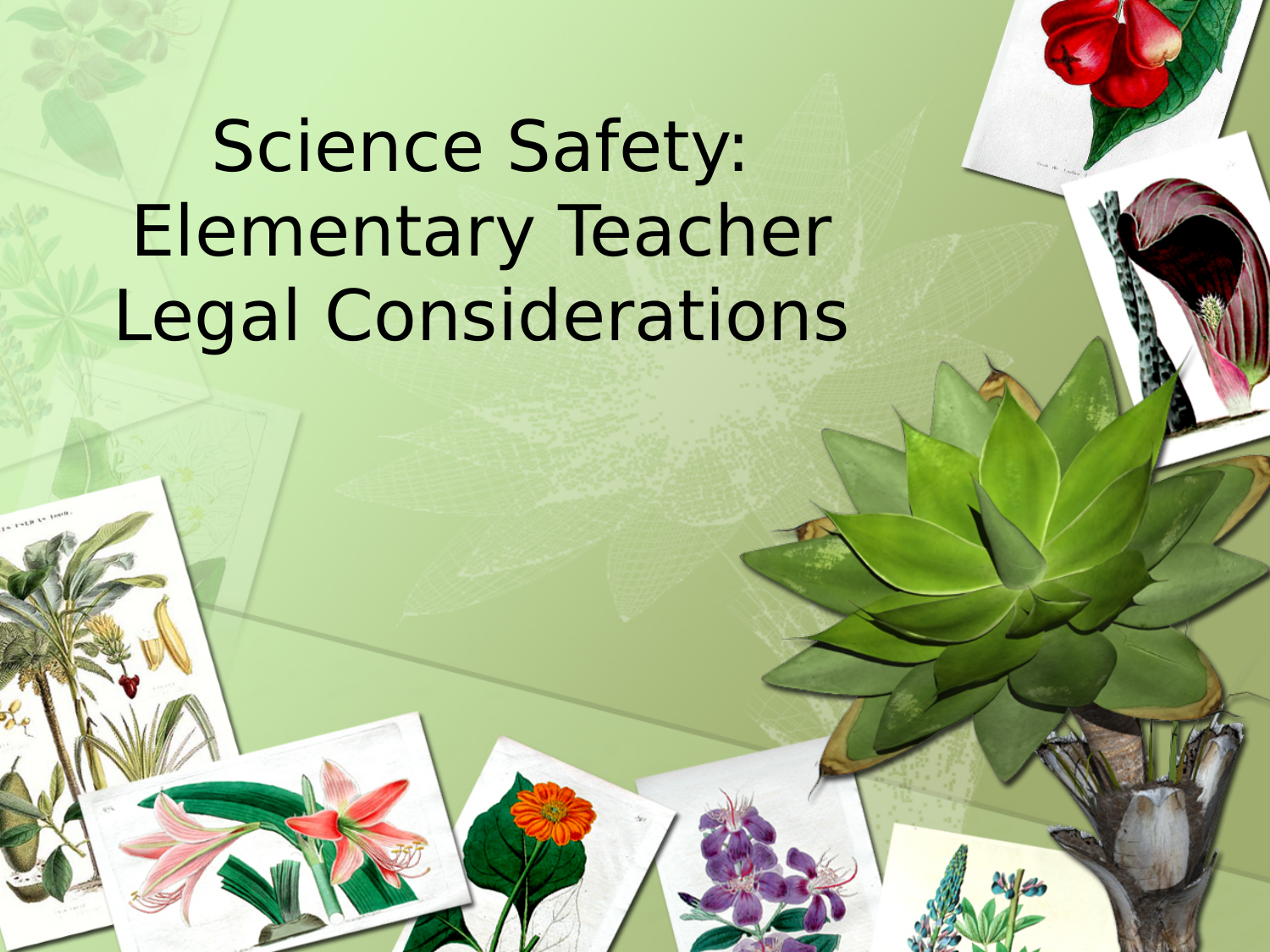

# Science Safety: Elementary Teacher Legal Considerations